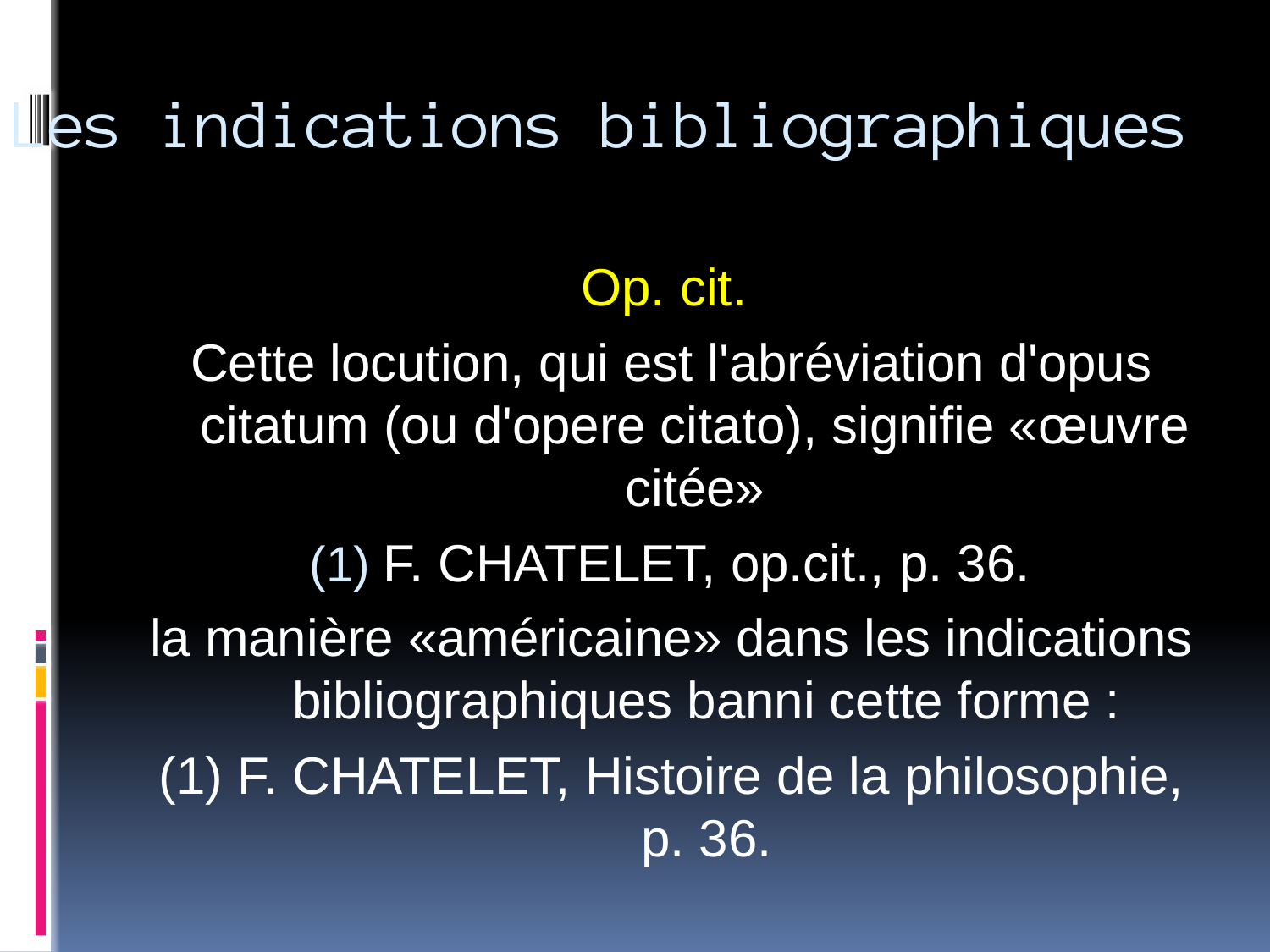

# Les indications bibliographiques
Op. cit.
Cette locution, qui est l'abréviation d'opus citatum (ou d'opere citato), signifie «œuvre citée»
F. CHATELET, op.cit., p. 36.
la manière «américaine» dans les indications bibliographiques banni cette forme :
(1) F. CHATELET, Histoire de la philosophie, p. 36.